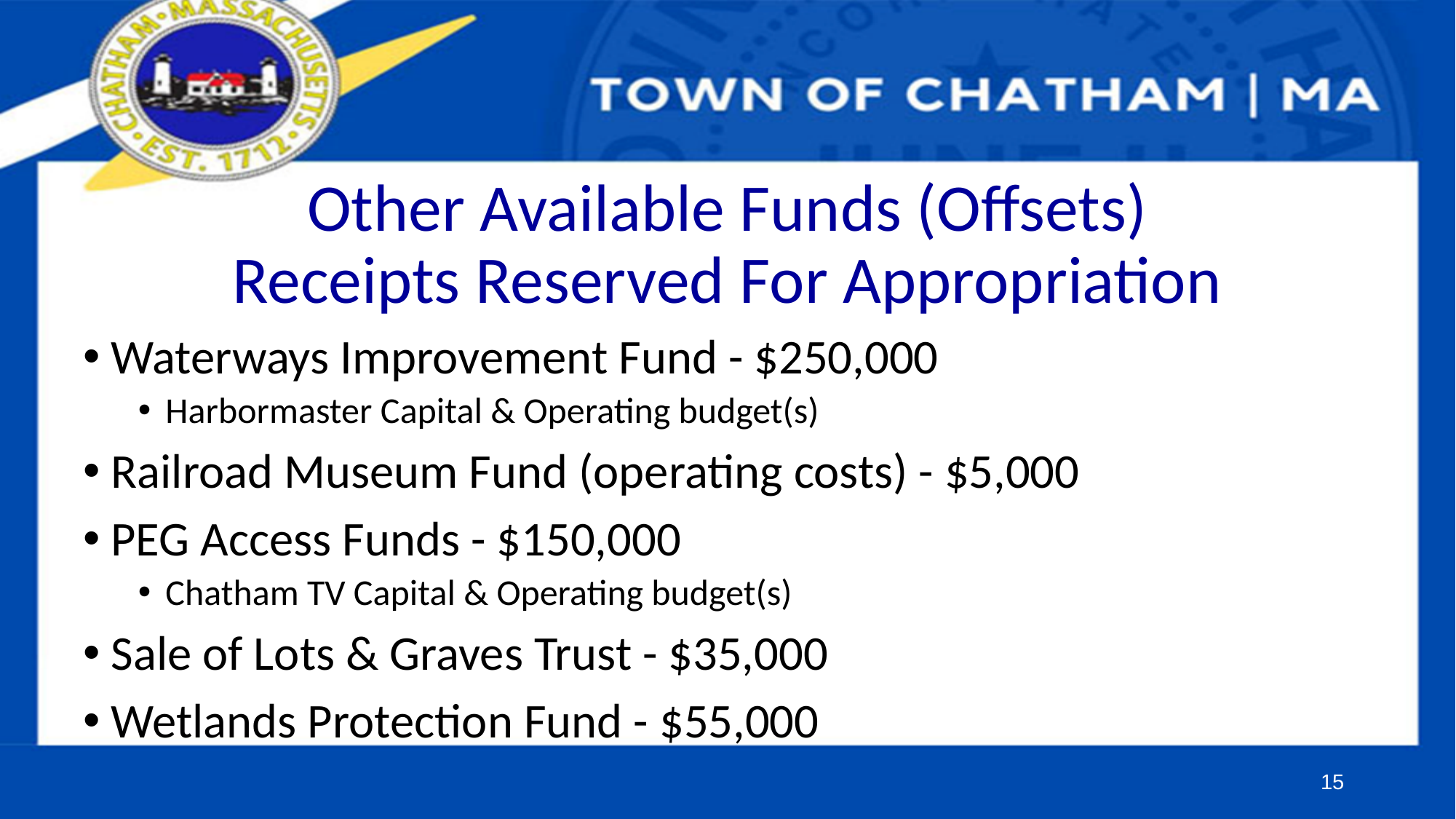

# Other Available Funds (Offsets) Receipts Reserved For Appropriation
Waterways Improvement Fund - $250,000
Harbormaster Capital & Operating budget(s)
Railroad Museum Fund (operating costs) - $5,000
PEG Access Funds - $150,000
Chatham TV Capital & Operating budget(s)
Sale of Lots & Graves Trust - $35,000
Wetlands Protection Fund - $55,000

15